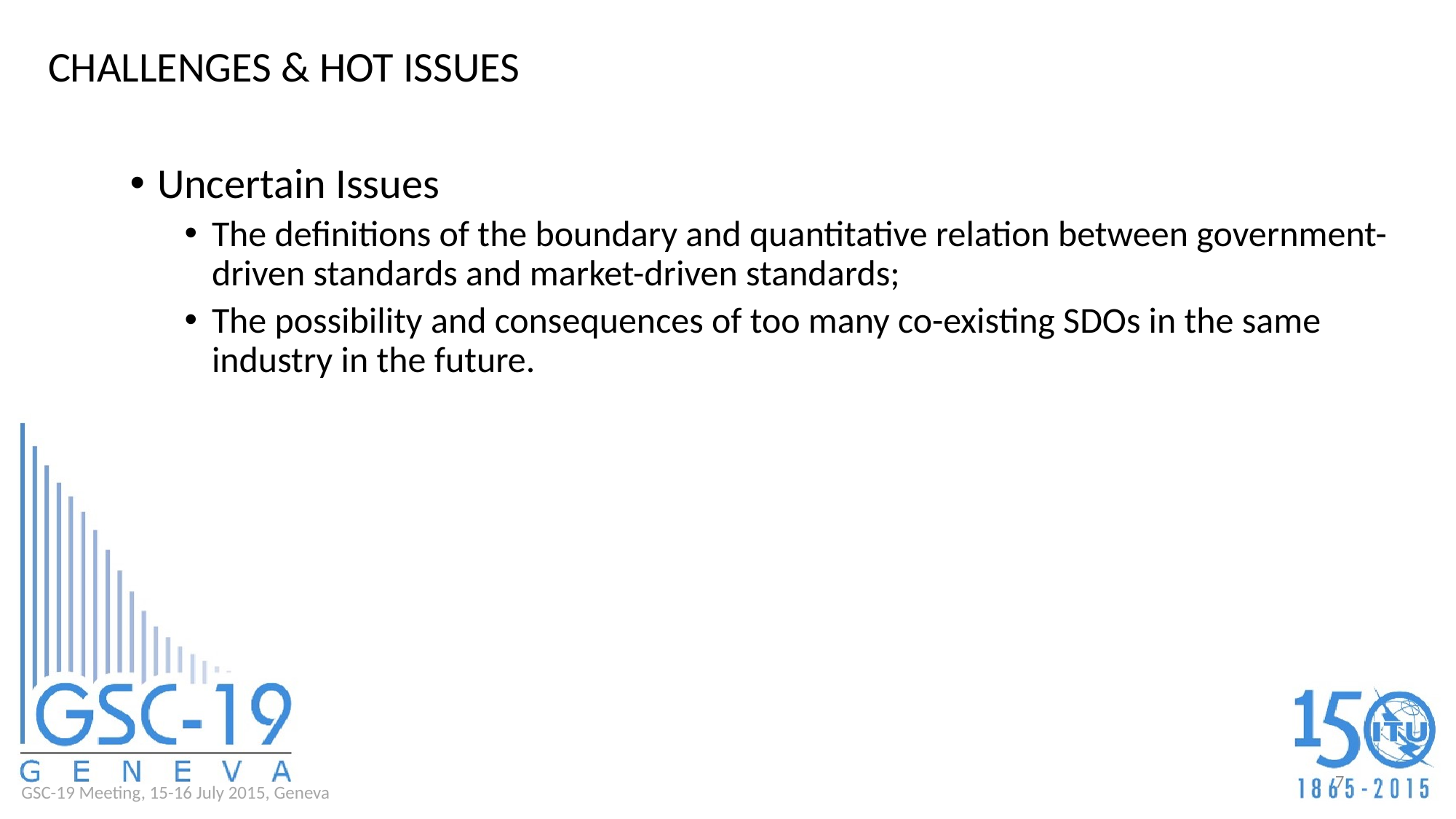

# CHALLENGES & HOT ISSUES
Uncertain Issues
The definitions of the boundary and quantitative relation between government-driven standards and market-driven standards;
The possibility and consequences of too many co-existing SDOs in the same industry in the future.
7